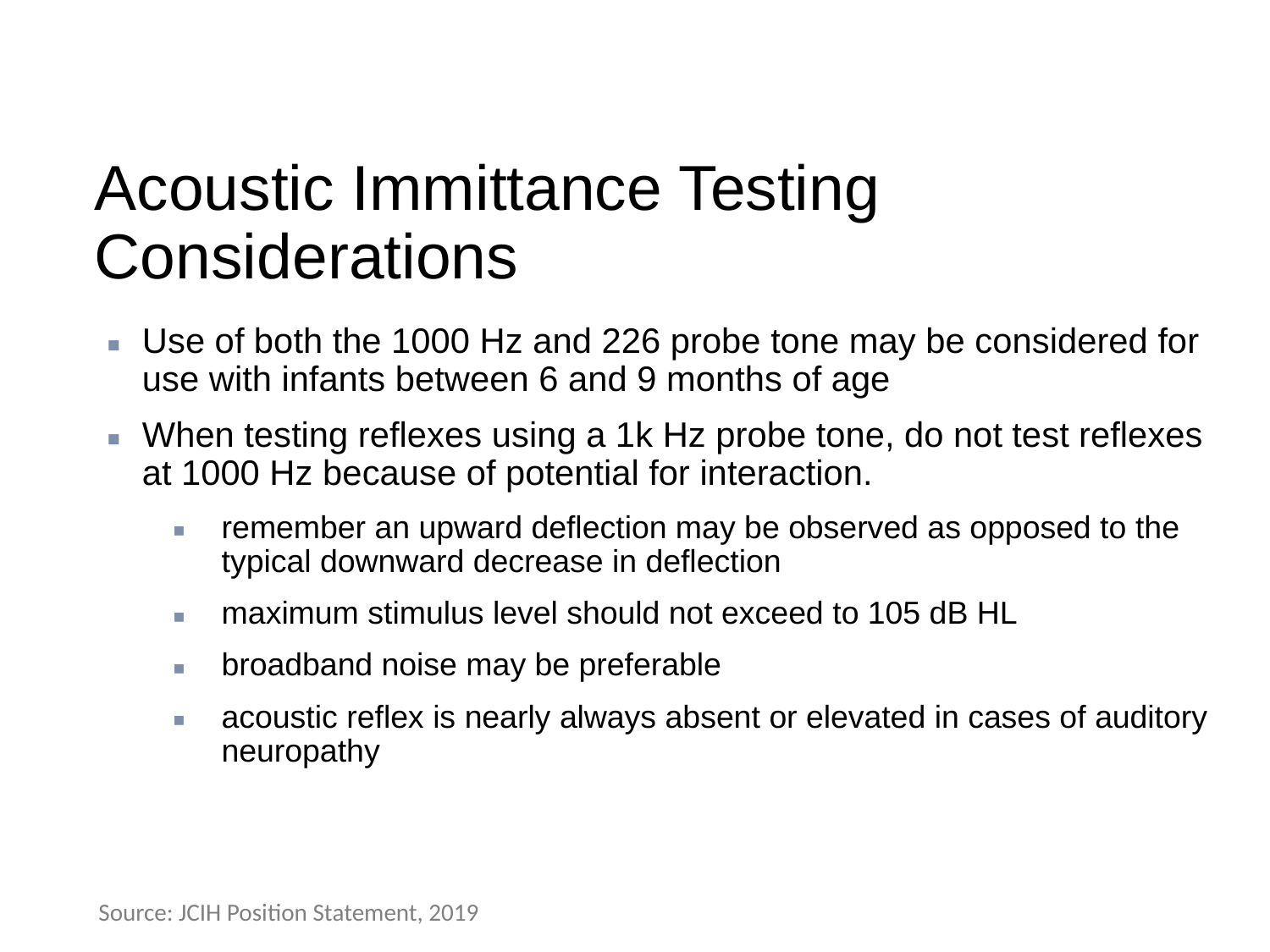

# Acoustic Immittance Testing Considerations
Use of both the 1000 Hz and 226 probe tone may be considered for use with infants between 6 and 9 months of age
When testing reflexes using a 1k Hz probe tone, do not test reflexes at 1000 Hz because of potential for interaction.
remember an upward deflection may be observed as opposed to the typical downward decrease in deflection
maximum stimulus level should not exceed to 105 dB HL
broadband noise may be preferable
acoustic reflex is nearly always absent or elevated in cases of auditory neuropathy

Source: JCIH Position Statement, 2019
73